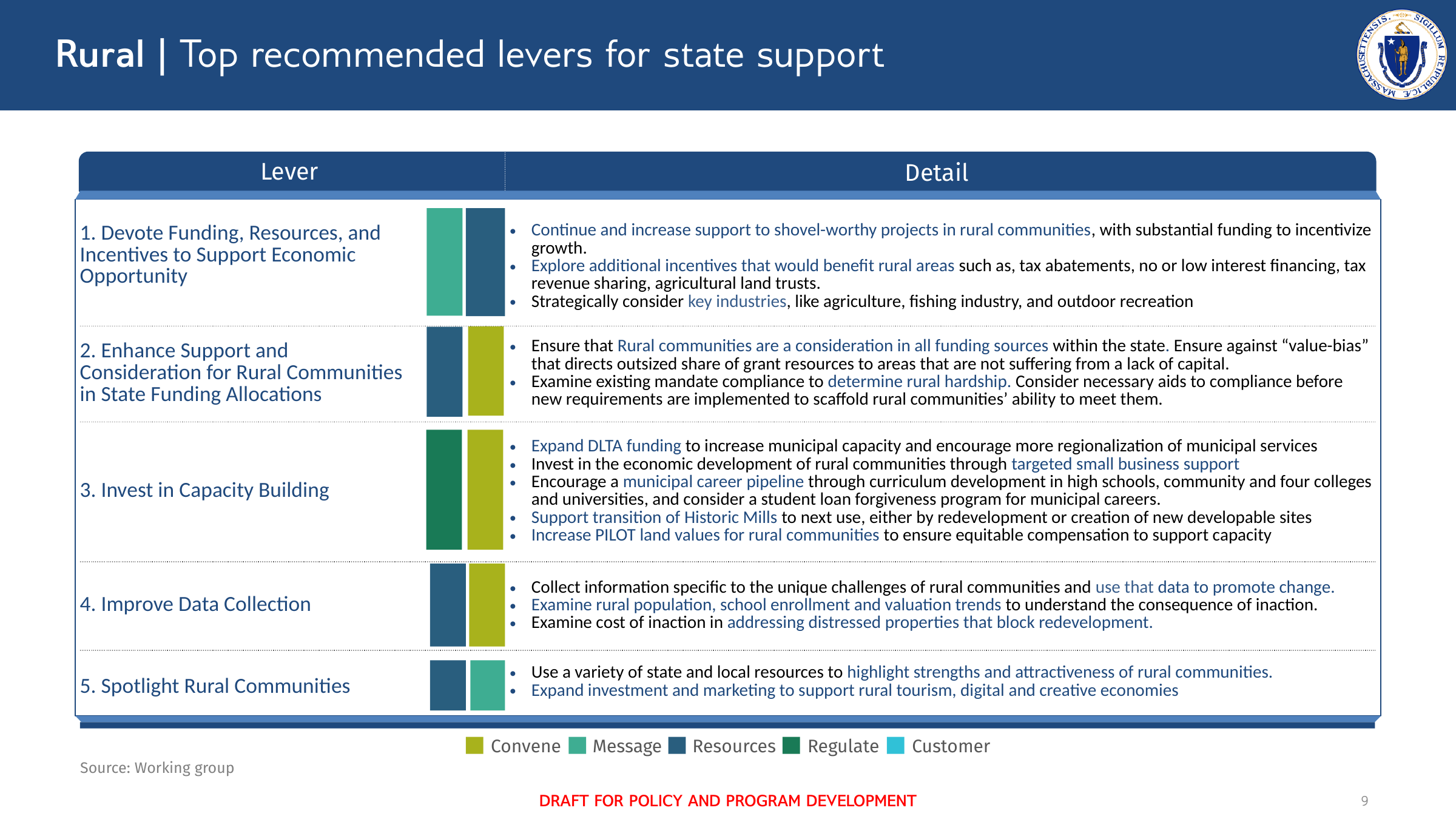

# Rural | Top recommended levers for state support

| Lever |  | Detail |
| --- | --- | --- |
|  |  |  |
|  |  |  |
| 1. Devote Funding, Resources, and Incentives to Support Economic Opportunity |  | Continue and increase support to shovel-worthy projects in rural communities, with substantial funding to incentivize growth. Explore additional incentives that would benefit rural areas such as, tax abatements, no or low interest financing, tax revenue sharing, agricultural land trusts. Strategically consider key industries, like agriculture, fishing industry, and outdoor recreation |
| 2. Enhance Support and Consideration for Rural Communities in State Funding Allocations |  | Ensure that Rural communities are a consideration in all funding sources within the state. Ensure against “value-bias” that directs outsized share of grant resources to areas that are not suffering from a lack of capital. Examine existing mandate compliance to determine rural hardship. Consider necessary aids to compliance before new requirements are implemented to scaffold rural communities’ ability to meet them. |
| 3. Invest in Capacity Building |  | Expand DLTA funding to increase municipal capacity and encourage more regionalization of municipal services Invest in the economic development of rural communities through targeted small business support Encourage a municipal career pipeline through curriculum development in high schools, community and four colleges and universities, and consider a student loan forgiveness program for municipal careers. Support transition of Historic Mills to next use, either by redevelopment or creation of new developable sites Increase PILOT land values for rural communities to ensure equitable compensation to support capacity |
| 4. Improve Data Collection |  | Collect information specific to the unique challenges of rural communities and use that data to promote change. Examine rural population, school enrollment and valuation trends to understand the consequence of inaction. Examine cost of inaction in addressing distressed properties that block redevelopment. |
| 5. Spotlight Rural Communities |  | Use a variety of state and local resources to highlight strengths and attractiveness of rural communities. Expand investment and marketing to support rural tourism, digital and creative economies |

Convene
Message
Resources
Regulate
Customer

Source: Working group
DRAFT FOR POLICY AND PROGRAM DEVELOPMENT
9